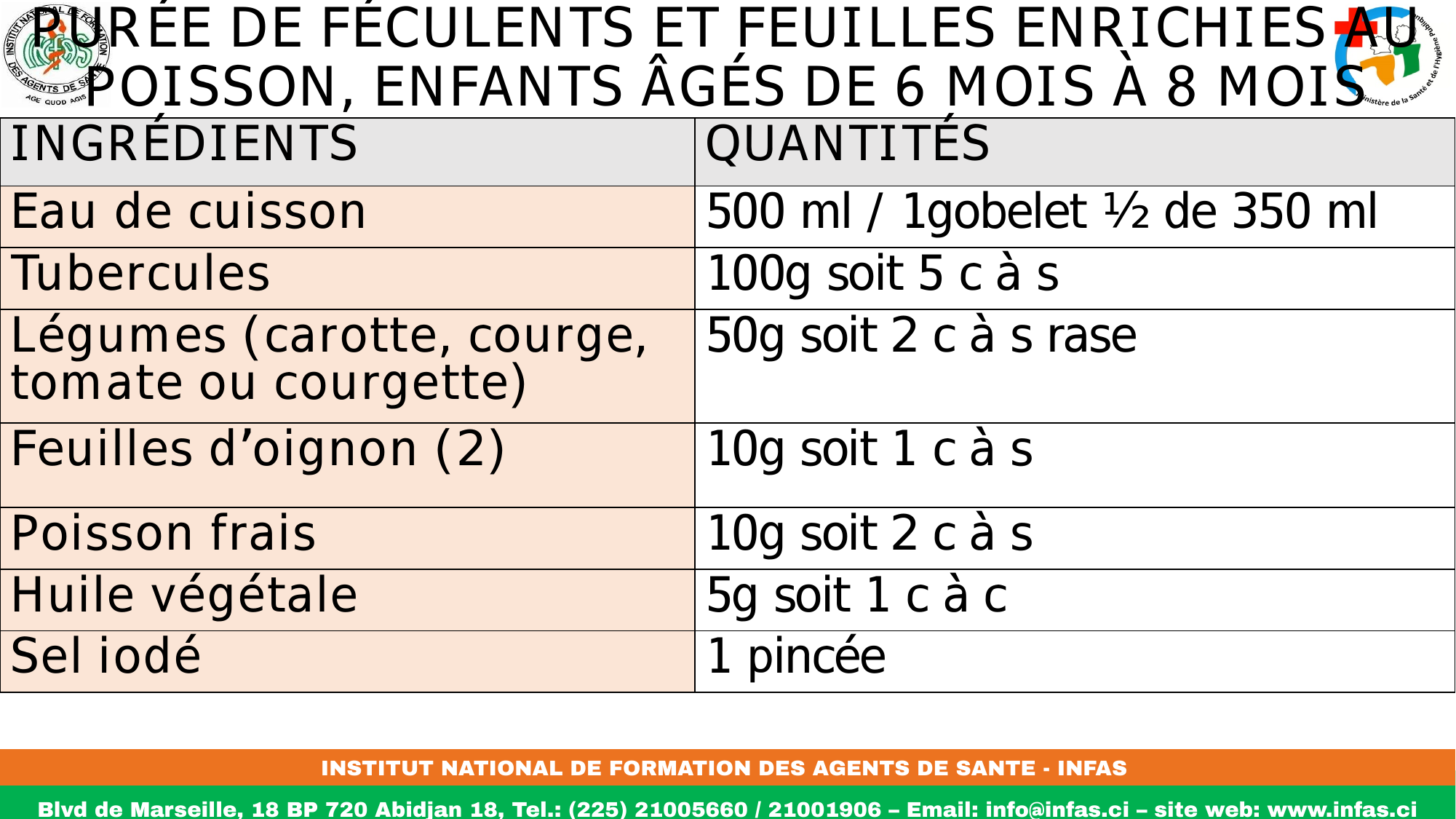

# PURÉE DE FÉCULENTS ET FEUILLES ENRICHIES AU POISSON, ENFANTS ÂGÉS DE 6 MOIS À 8 MOIS
| INGRÉDIENTS | QUANTITÉS |
| --- | --- |
| Eau de cuisson | 500 ml / 1gobelet ½ de 350 ml |
| Tubercules | 100g soit 5 c à s |
| Légumes (carotte, courge, tomate ou courgette) | 50g soit 2 c à s rase |
| Feuilles d’oignon (2) | 10g soit 1 c à s |
| Poisson frais | 10g soit 2 c à s |
| Huile végétale | 5g soit 1 c à c |
| Sel iodé | 1 pincée |